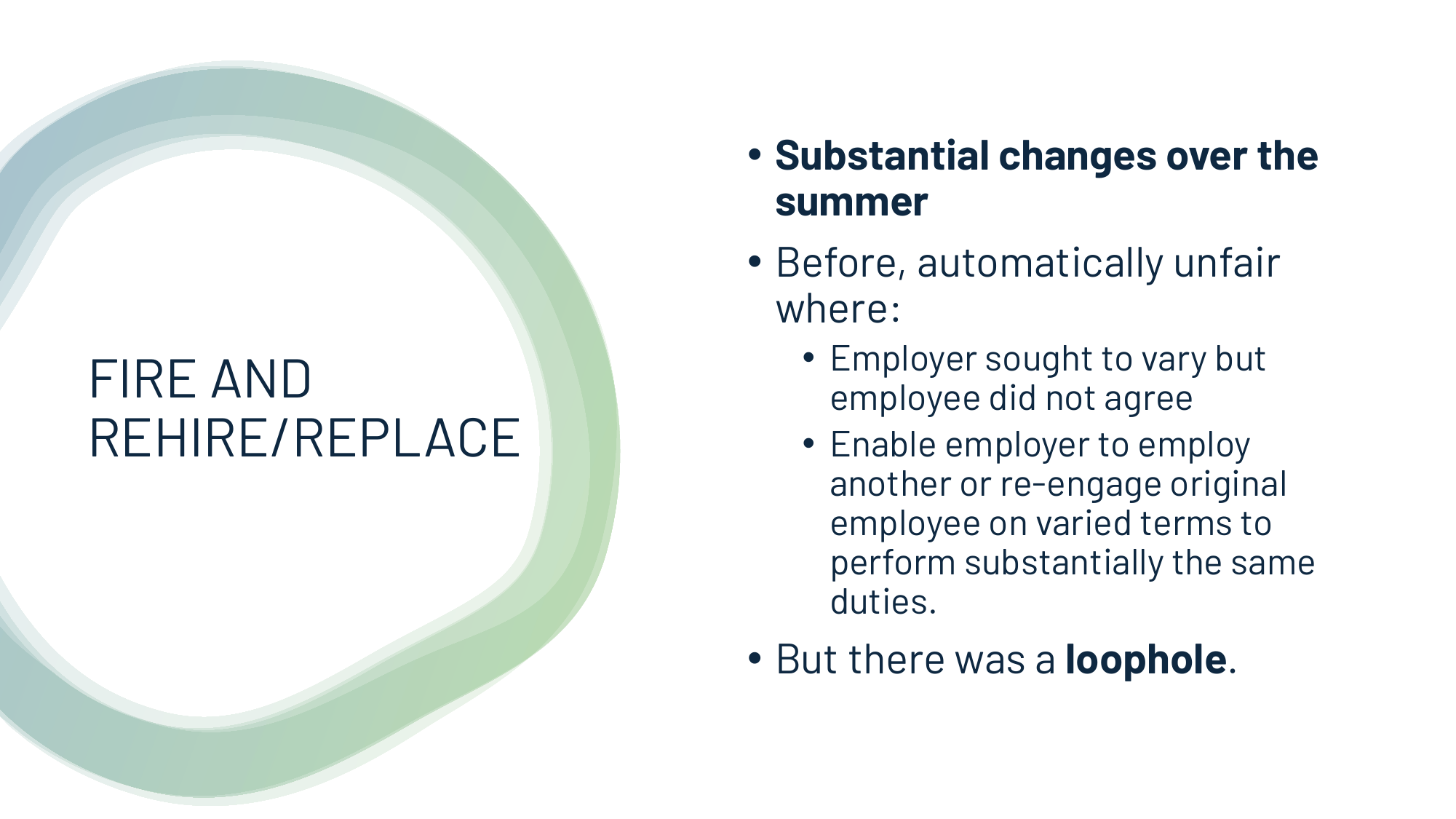

Substantial changes over the summer
Before, automatically unfair where:
Employer sought to vary but employee did not agree
Enable employer to employ another or re-engage original employee on varied terms to perform substantially the same duties.
But there was a loophole.
# FIRE AND REHIRE/REPLACE